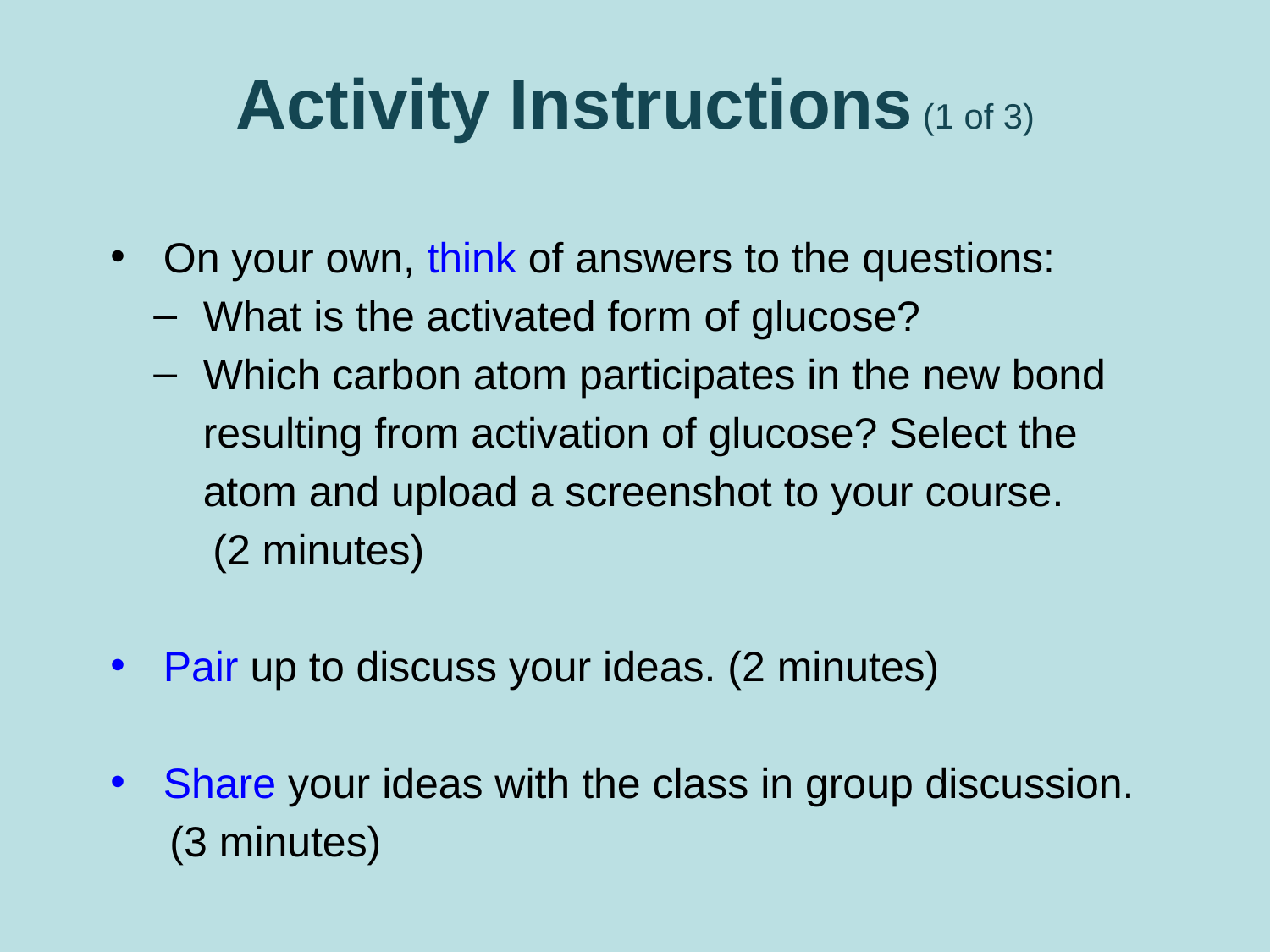

# Activity Instructions (1 of 3)
On your own, think of answers to the questions:
What is the activated form of glucose?
Which carbon atom participates in the new bond resulting from activation of glucose? Select the atom and upload a screenshot to your course.
     (2 minutes)
Pair up to discuss your ideas. (2 minutes)
Share your ideas with the class in group discussion.
     (3 minutes)